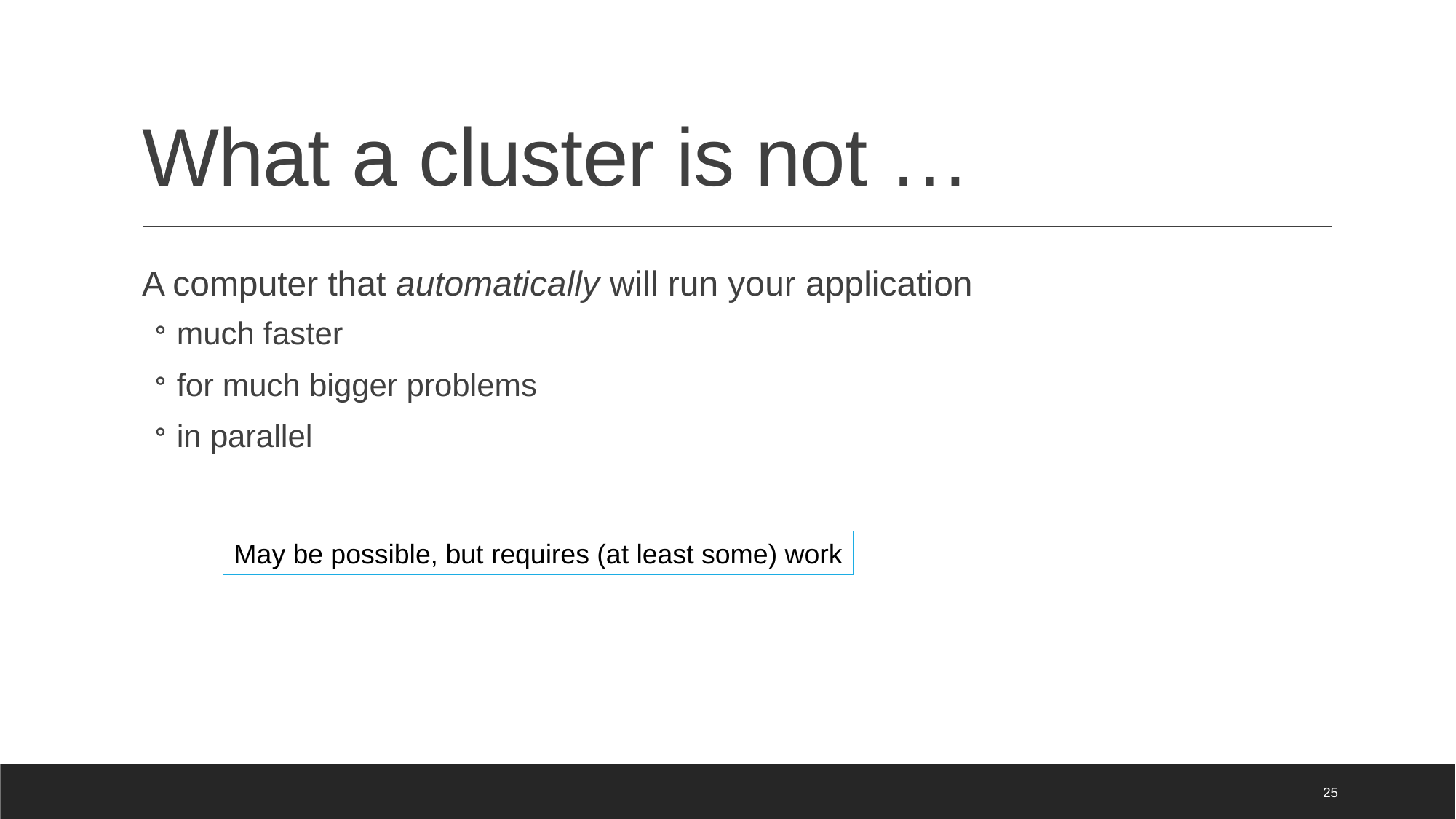

# What a cluster is not …
A computer that automatically will run your application
much faster
for much bigger problems
in parallel

May be possible, but requires (at least some) work
25